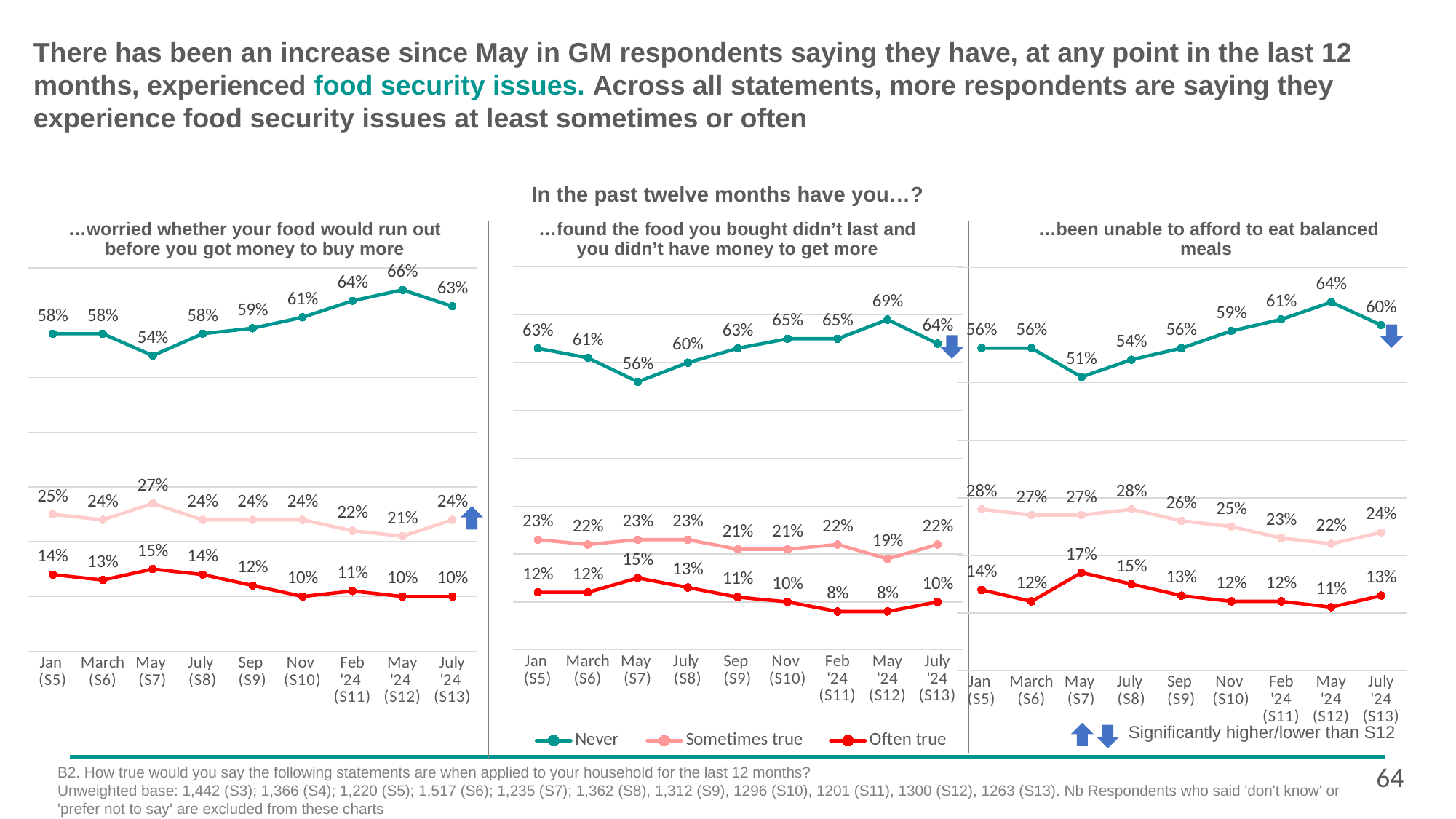

There has been an increase since May in GM respondents saying they have, at any point in the last 12 months, experienced food security issues. Across all statements, more respondents are saying they experience food security issues at least sometimes or often
In the past twelve months have you…?
…worried whether your food would run out before you got money to buy more
…found the food you bought didn’t last and you didn’t have money to get more
…been unable to afford to eat balanced meals

### Chart

| Category | Never | Sometimes true | Often true |
|---|---|---|---|
| Jan
(S5) | 0.63 | 0.23 | 0.12 |
| March (S6) | 0.61 | 0.22 | 0.12 |
| May
(S7) | 0.56 | 0.23 | 0.15 |
| July
(S8) | 0.6 | 0.23 | 0.13 |
| Sep
(S9) | 0.63 | 0.21 | 0.11 |
| Nov
(S10) | 0.65 | 0.21 | 0.1 |
| Feb '24
(S11) | 0.65 | 0.22 | 0.08 |
| May '24
(S12) | 0.69 | 0.19 | 0.08 |
| July '24
(S13) | 0.64 | 0.22 | 0.1 |

### Chart

| Category | Never | Sometimes true | Often true |
|---|---|---|---|
| Jan
(S5) | 0.58 | 0.25 | 0.14 |
| March (S6) | 0.58 | 0.24 | 0.13 |
| May
(S7) | 0.54 | 0.27 | 0.15 |
| July
(S8) | 0.58 | 0.24 | 0.14 |
| Sep
(S9) | 0.59 | 0.24 | 0.12 |
| Nov
(S10) | 0.61 | 0.24 | 0.1 |
| Feb '24
(S11) | 0.64 | 0.22 | 0.11 |
| May '24
(S12) | 0.66 | 0.21 | 0.1 |
| July '24
(S13) | 0.63 | 0.24 | 0.1 |

### Chart

| Category | Never | Sometimes true | Often true |
|---|---|---|---|
| Jan
(S5) | 0.56 | 0.28 | 0.14 |
| March (S6) | 0.56 | 0.27 | 0.12 |
| May
(S7) | 0.51 | 0.27 | 0.17 |
| July
(S8) | 0.54 | 0.28 | 0.15 |
| Sep
(S9) | 0.56 | 0.26 | 0.13 |
| Nov
(S10) | 0.59 | 0.25 | 0.12 |
| Feb '24
(S11) | 0.61 | 0.23 | 0.12 |
| May '24
(S12) | 0.64 | 0.22 | 0.11 |
| July '24
(S13) | 0.6 | 0.24 | 0.13 |

Significantly higher/lower than S12

64
B2. How true would you say the following statements are when applied to your household for the last 12 months?
Unweighted base: 1,442 (S3); 1,366 (S4); 1,220 (S5); 1,517 (S6); 1,235 (S7); 1,362 (S8), 1,312 (S9), 1296 (S10), 1201 (S11), 1300 (S12), 1263 (S13). Nb Respondents who said 'don't know' or 'prefer not to say' are excluded from these charts